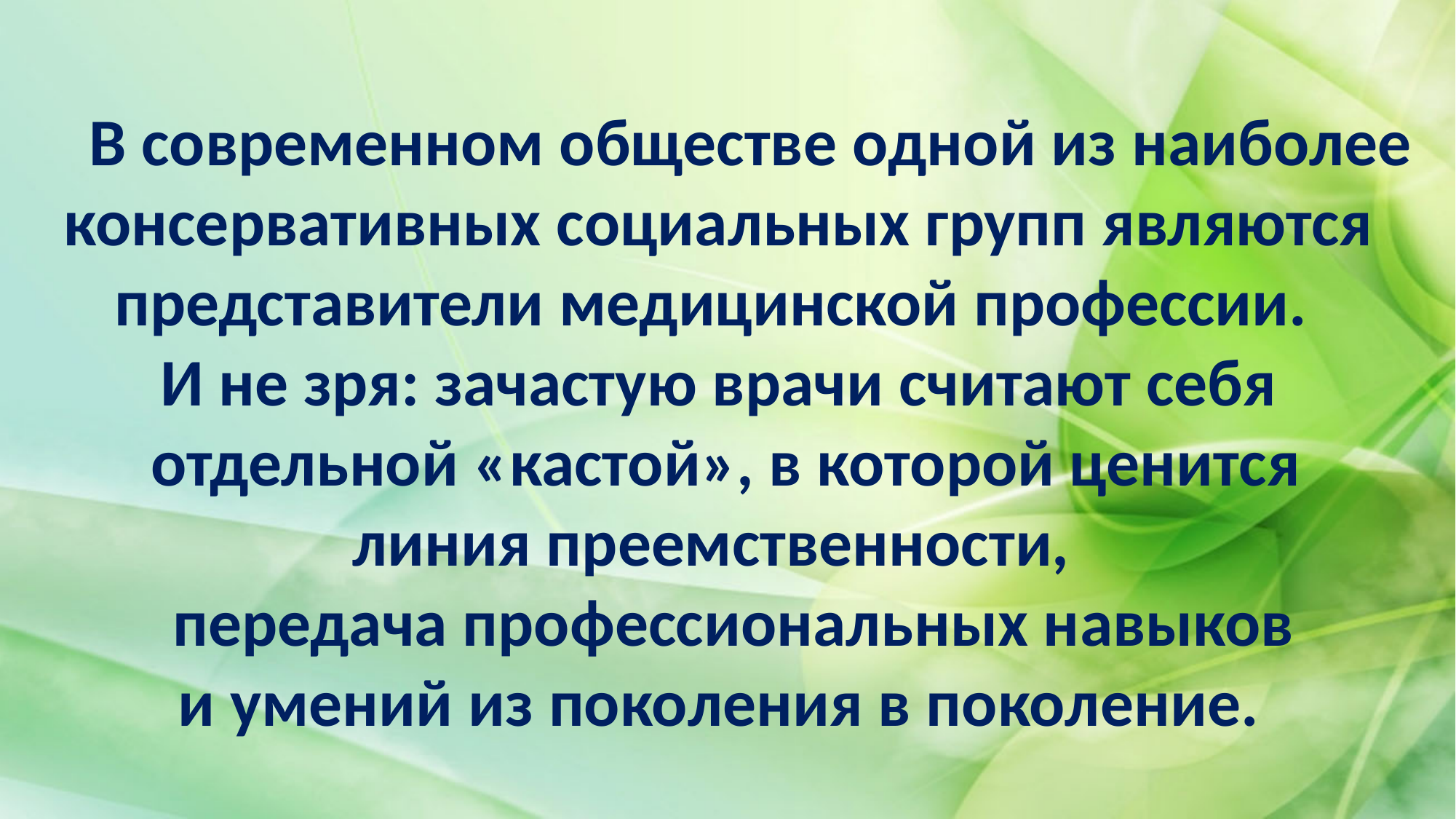

# В современном обществе одной из наиболее консервативных социальных групп являются представители медицинской профессии. И не зря: зачастую врачи считают себя отдельной «кастой», в которой ценится линия преемственности, передача профессиональных навыков и умений из поколения в поколение.